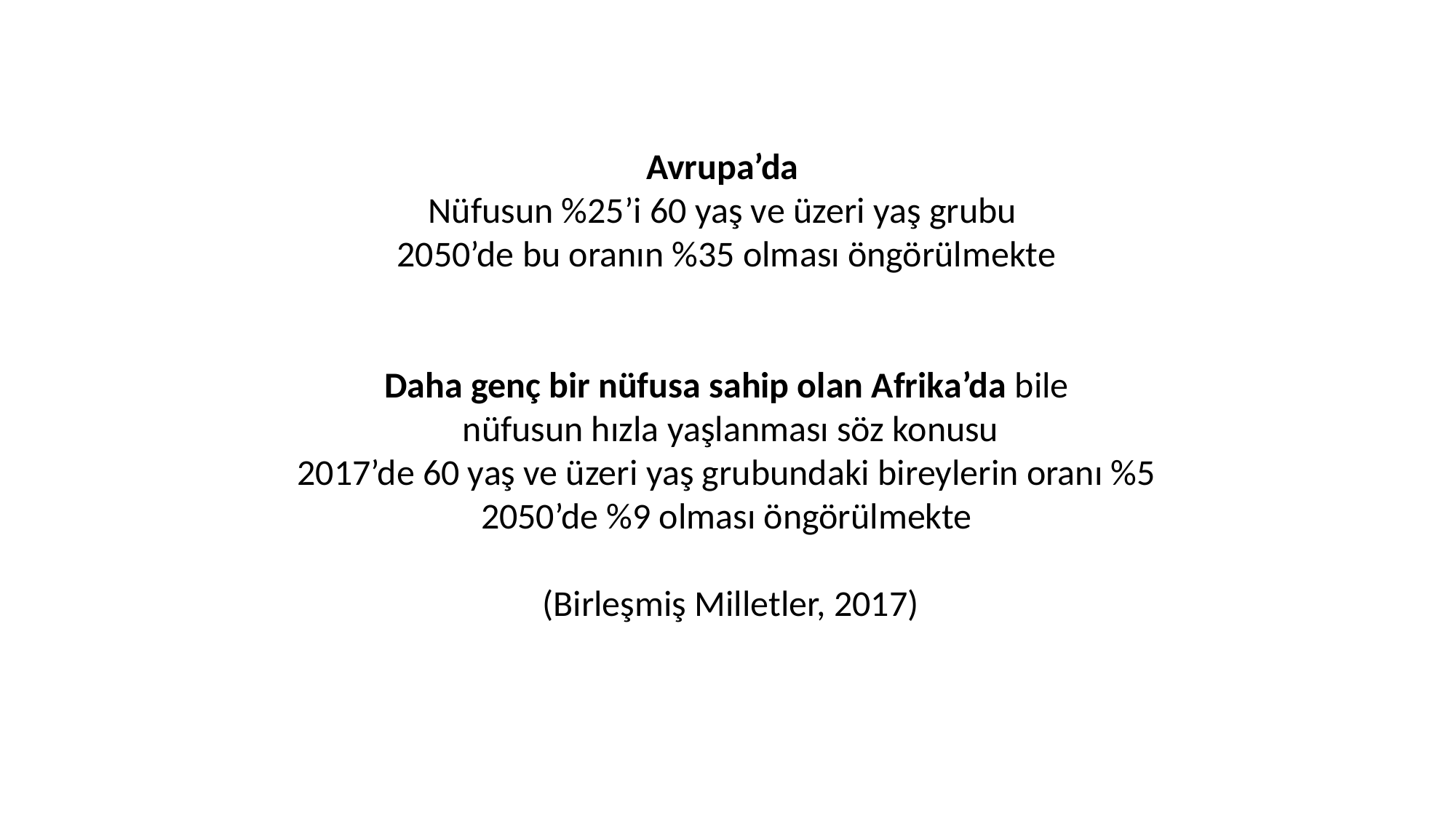

Avrupa’da
Nüfusun %25’i 60 yaş ve üzeri yaş grubu
2050’de bu oranın %35 olması öngörülmekte

Daha genç bir nüfusa sahip olan Afrika’da bile
 nüfusun hızla yaşlanması söz konusu
2017’de 60 yaş ve üzeri yaş grubundaki bireylerin oranı %5
2050’de %9 olması öngörülmekte

 (Birleşmiş Milletler, 2017)